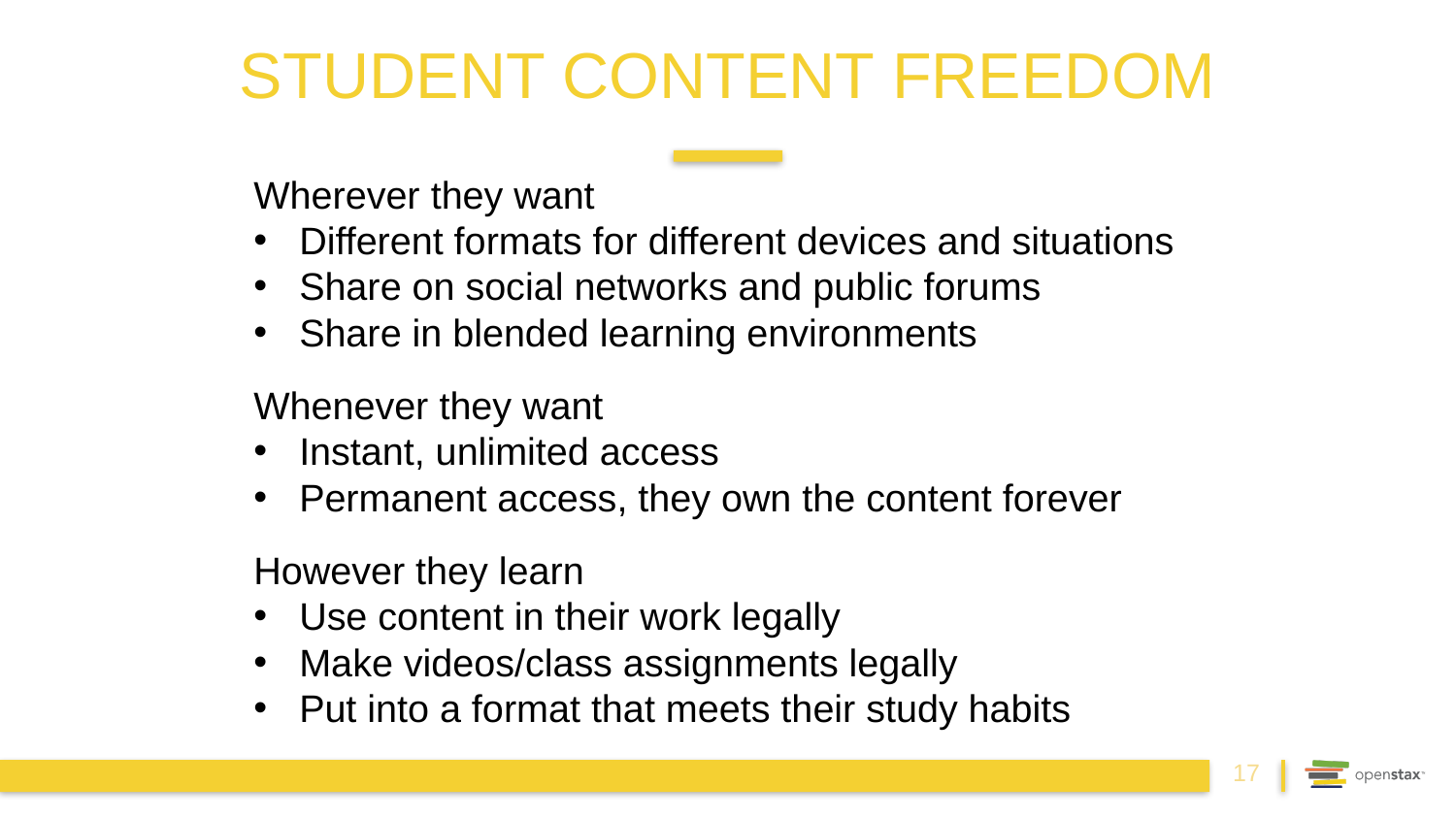

STUDENT CONTENT FREEDOM
Wherever they want
Different formats for different devices and situations
Share on social networks and public forums
Share in blended learning environments

Whenever they want
Instant, unlimited access
Permanent access, they own the content forever

However they learn
Use content in their work legally
Make videos/class assignments legally
Put into a format that meets their study habits

17